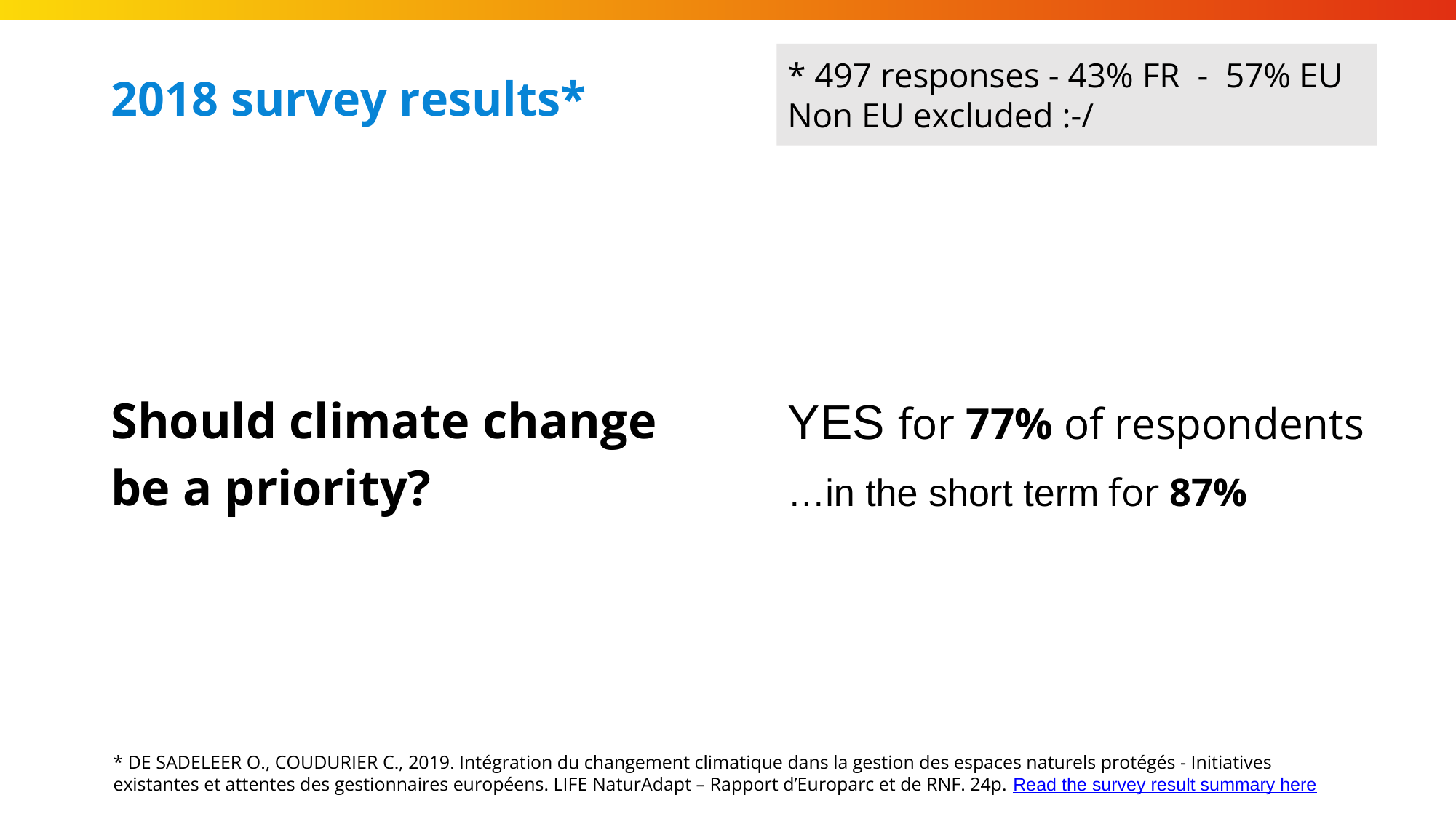

# 2018 survey results*
* 497 responses - 43% FR  -  57% EU
Non EU excluded :-/
YES for 77% of respondents
…in the short term for 87%
Should climate change
be a priority?
* DE SADELEER O., COUDURIER C., 2019. Intégration du changement climatique dans la gestion des espaces naturels protégés - Initiatives existantes et attentes des gestionnaires européens. LIFE NaturAdapt – Rapport d’Europarc et de RNF. 24p. Read the survey result summary here